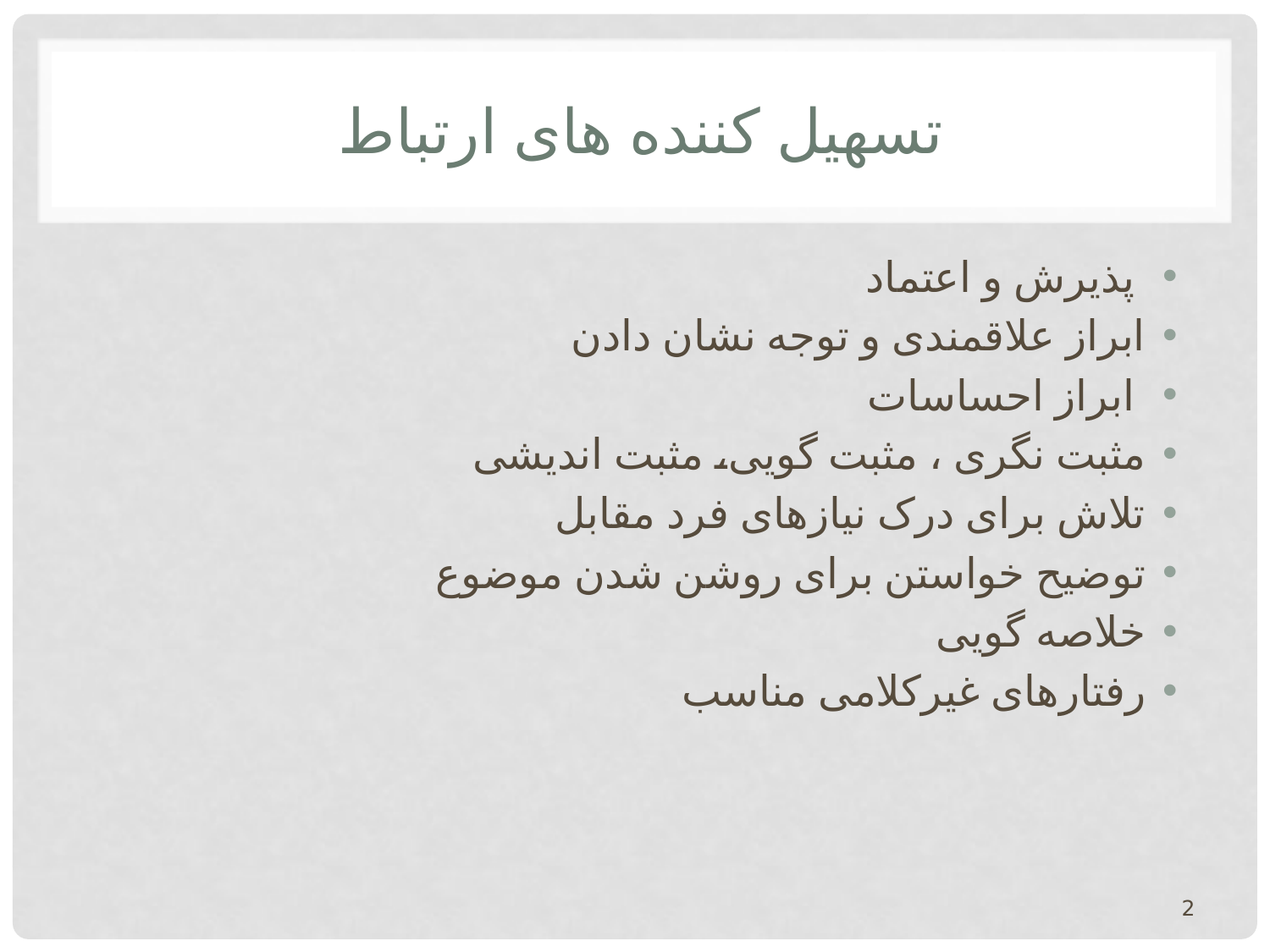

# تسهیل کننده های ارتباط
 پذیرش و اعتماد
ابراز علاقمندی و توجه نشان دادن
 ابراز احساسات
مثبت نگری ، مثبت گویی، مثبت اندیشی
تلاش برای درک نیازهای فرد مقابل
توضیح خواستن برای روشن شدن موضوع
خلاصه گویی
رفتارهای غیرکلامی مناسب

2